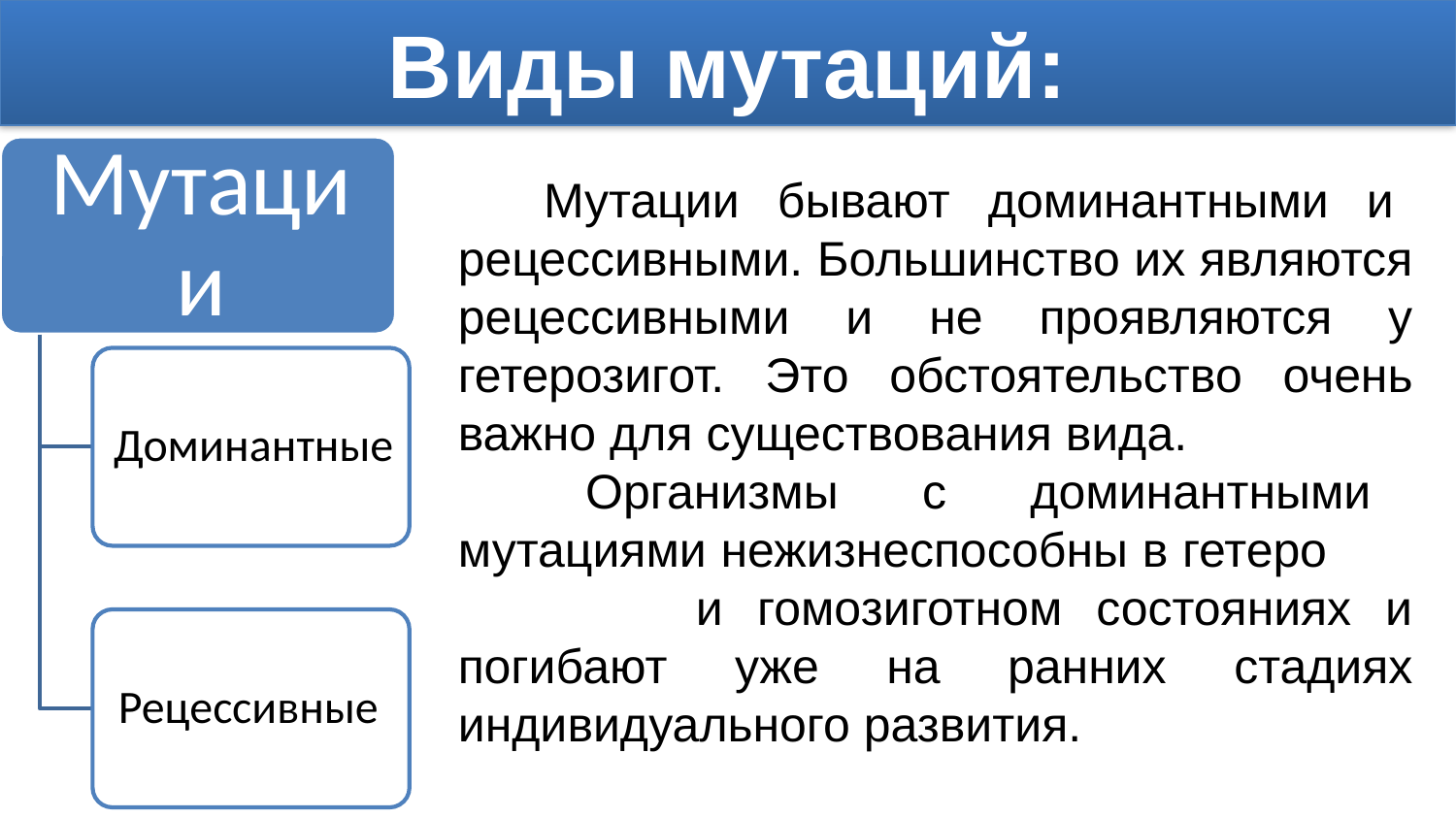

# Виды мутаций:
Мутации
Доминантные
Рецессивные
Мутации  бывают  доминантными  и  рецессивными. Большинство их являются рецессивными и не проявляются у гетерозигот. Это обстоятельство очень важно для существования вида.
 Организмы  с  доминантными  мутациями нежизнеспособны в гетеро­              и гомозиготном состояниях и погибают уже на ранних стадиях индивидуального развития.